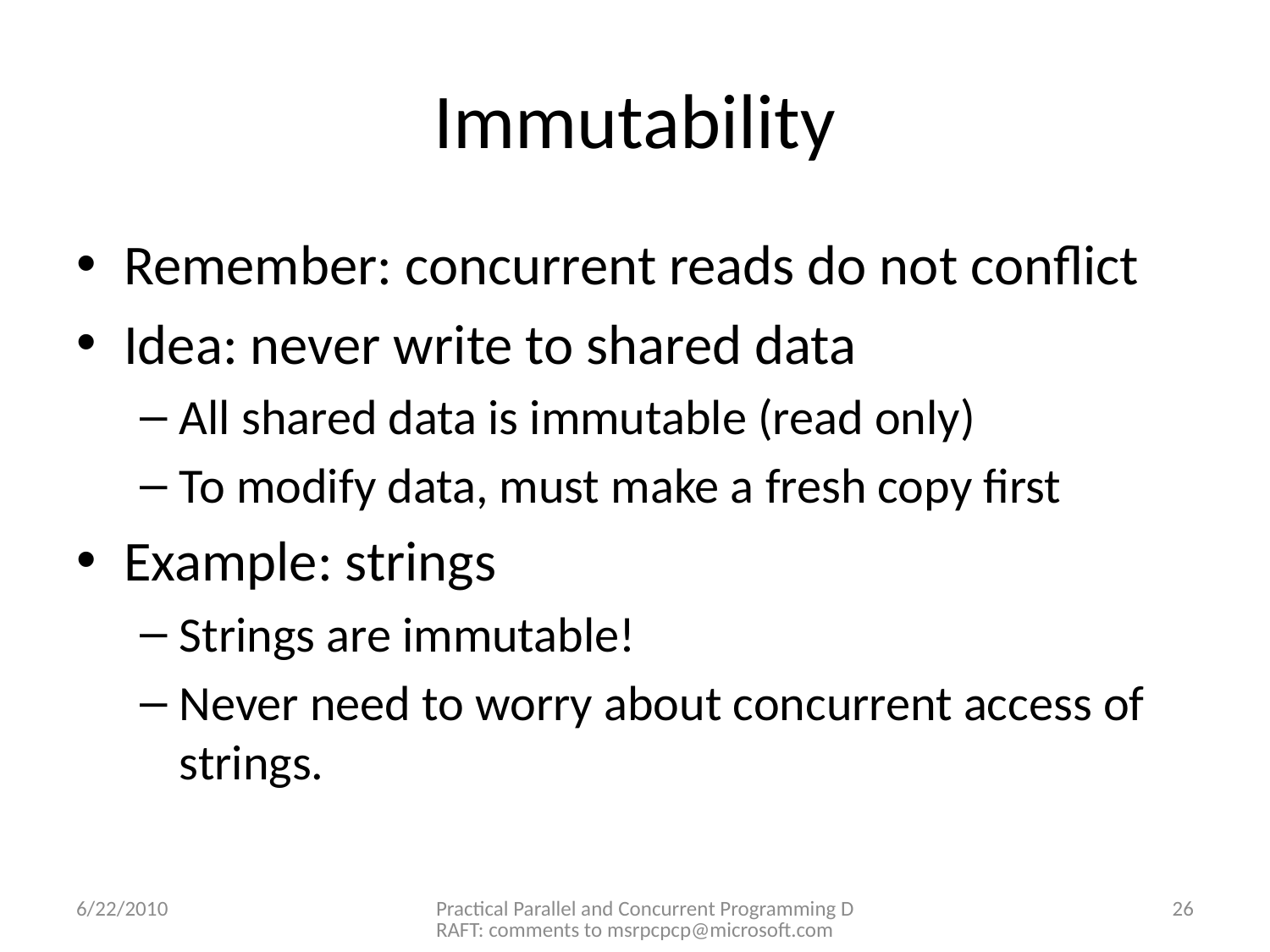

# Immutability
Remember: concurrent reads do not conflict
Idea: never write to shared data
All shared data is immutable (read only)
To modify data, must make a fresh copy first
Example: strings
Strings are immutable!
Never need to worry about concurrent access of strings.

6/22/2010
Practical Parallel and Concurrent Programming DRAFT: comments to msrpcpcp@microsoft.com
26